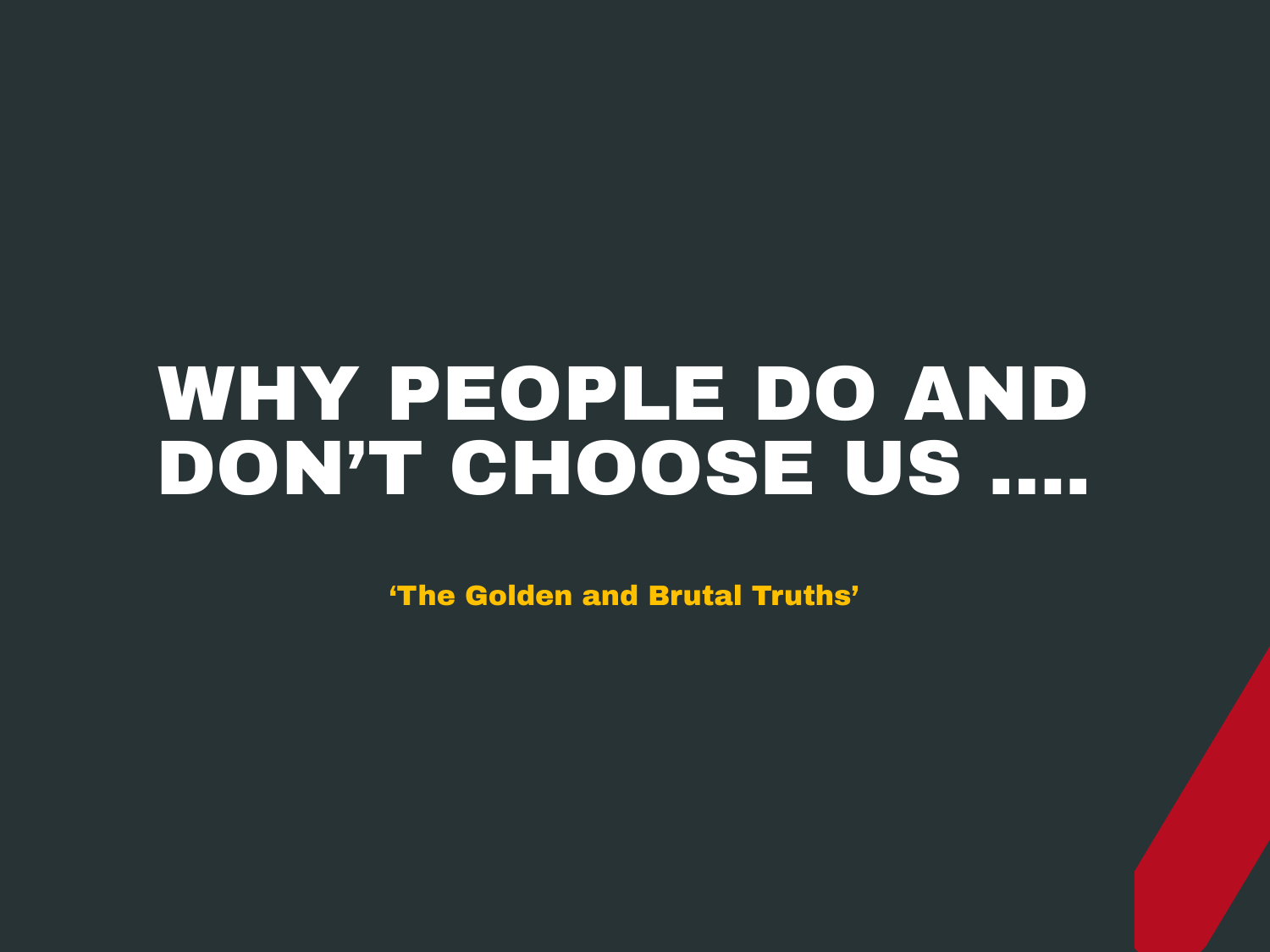

# WHY PEOPLE DO AND DON’T CHOOSE US …. ‘The Golden and Brutal Truths’